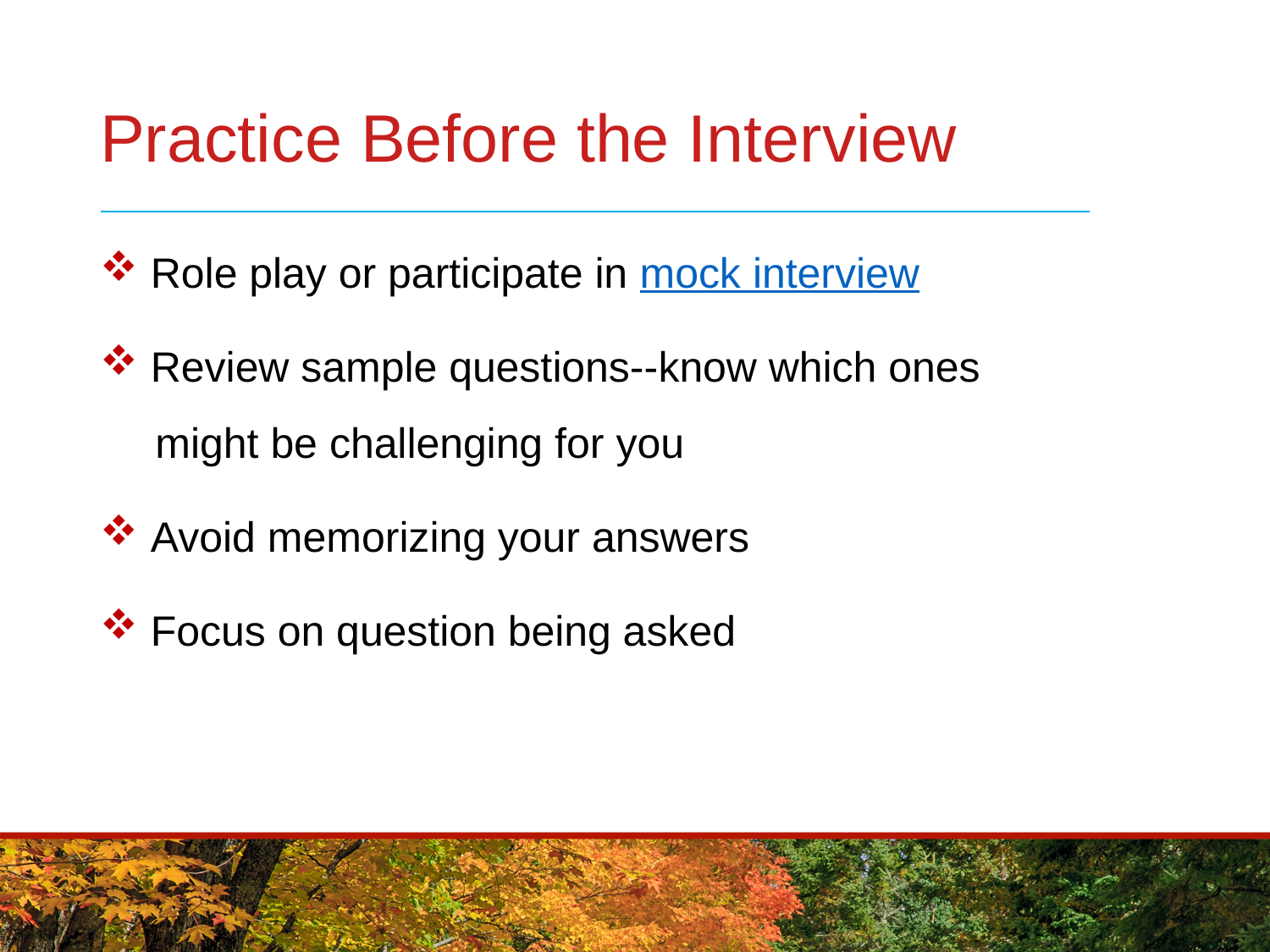

# Practice Before the Interview
 Role play or participate in mock interview
 Review sample questions--know which ones
  might be challenging for you
 Avoid memorizing your answers
 Focus on question being asked